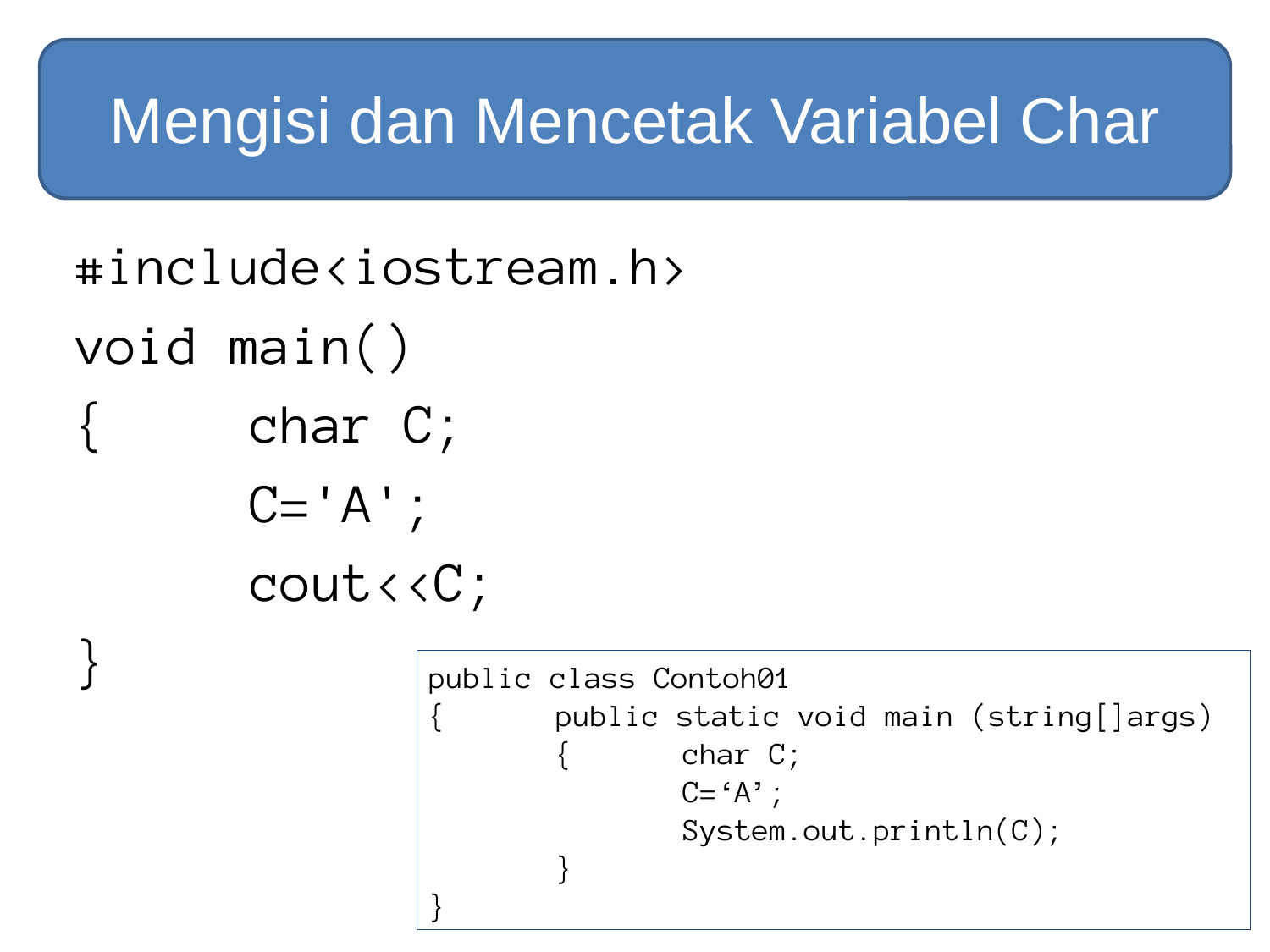

# Mengisi dan Mencetak Variabel Char
#include<iostream.h>
void main()
{		char C;
		C='A';
		cout<<C;
}
public class Contoh01
{	public static void main (string[]args)
	{ 	char C;
		C=‘A’;
	   	System.out.println(C);
	}
}